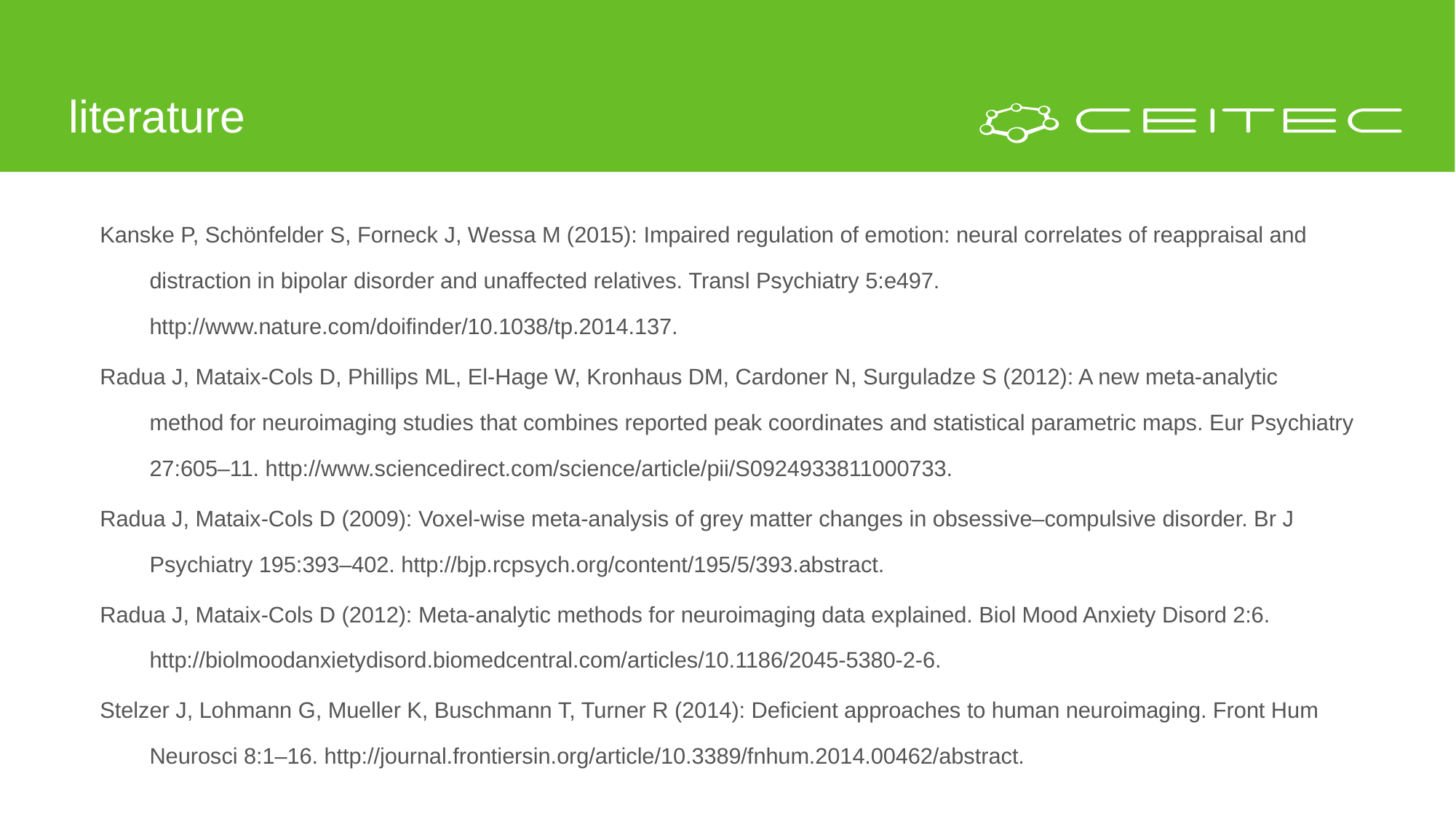

# literature
Kanske P, Schönfelder S, Forneck J, Wessa M (2015): Impaired regulation of emotion: neural correlates of reappraisal and distraction in bipolar disorder and unaffected relatives. Transl Psychiatry 5:e497. http://www.nature.com/doifinder/10.1038/tp.2014.137.
Radua J, Mataix-Cols D, Phillips ML, El-Hage W, Kronhaus DM, Cardoner N, Surguladze S (2012): A new meta-analytic method for neuroimaging studies that combines reported peak coordinates and statistical parametric maps. Eur Psychiatry 27:605–11. http://www.sciencedirect.com/science/article/pii/S0924933811000733.
Radua J, Mataix-Cols D (2009): Voxel-wise meta-analysis of grey matter changes in obsessive–compulsive disorder. Br J Psychiatry 195:393–402. http://bjp.rcpsych.org/content/195/5/393.abstract.
Radua J, Mataix-Cols D (2012): Meta-analytic methods for neuroimaging data explained. Biol Mood Anxiety Disord 2:6. http://biolmoodanxietydisord.biomedcentral.com/articles/10.1186/2045-5380-2-6.
Stelzer J, Lohmann G, Mueller K, Buschmann T, Turner R (2014): Deficient approaches to human neuroimaging. Front Hum Neurosci 8:1–16. http://journal.frontiersin.org/article/10.3389/fnhum.2014.00462/abstract.